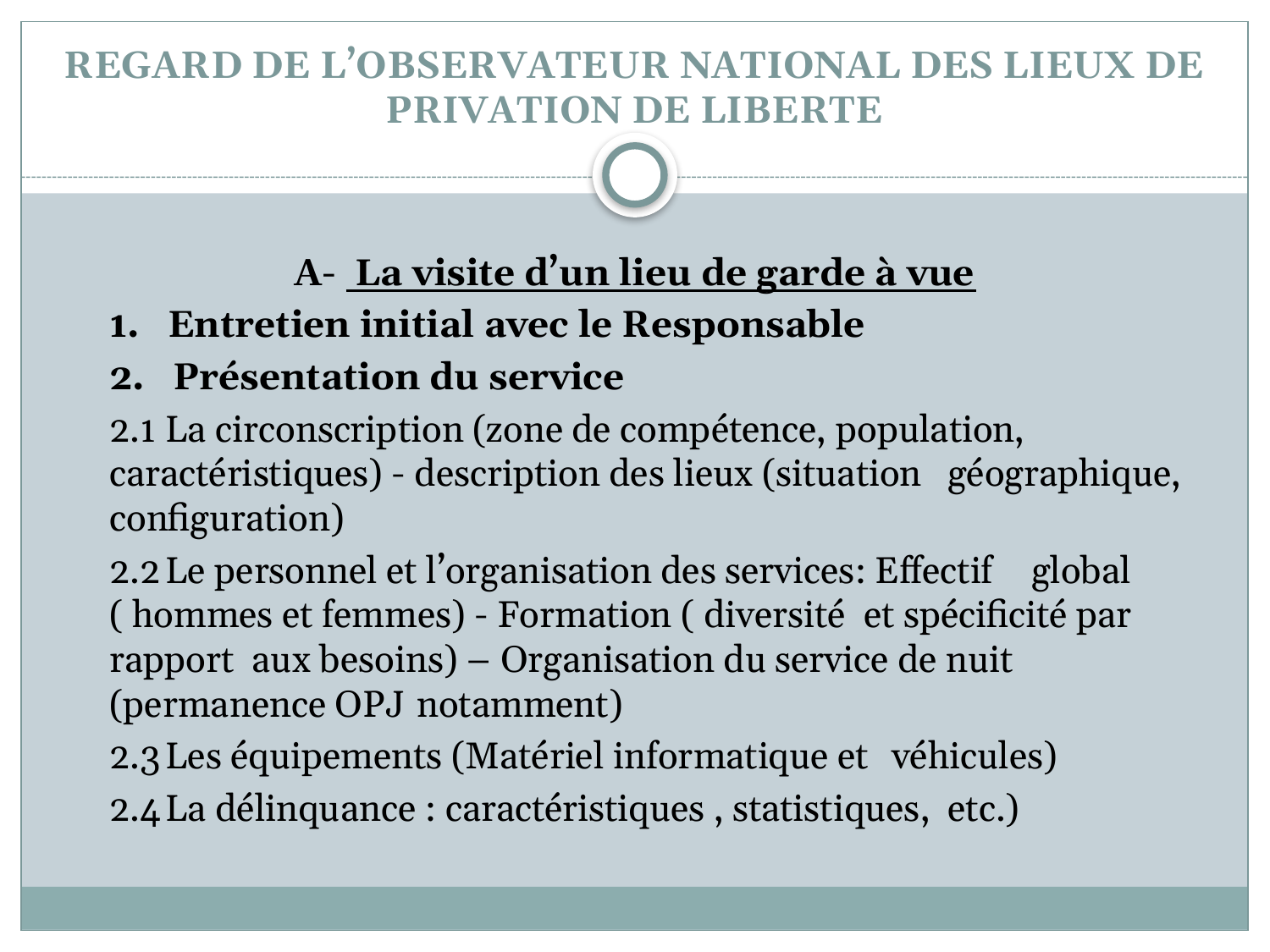

# REGARD DE L’OBSERVATEUR NATIONAL DES LIEUX DE PRIVATION DE LIBERTE

A-  La visite d’un lieu de garde à vue
 	1.   Entretien initial avec le Responsable
 	2.   Présentation du service
	2.1	La circonscription (zone de compétence, population, 	caractéristiques) - description des lieux (situation 	géographique, configuration)
	2.2	Le personnel et l’organisation des services: Effectif 	global ( hommes et femmes) - Formation ( diversité 	et spécificité par rapport  aux besoins) – 	Organisation du service de nuit (permanence OPJ 	notamment)
	2.3	Les équipements (Matériel informatique et 	véhicules)
	2.4	La délinquance : caractéristiques , statistiques,  etc.)